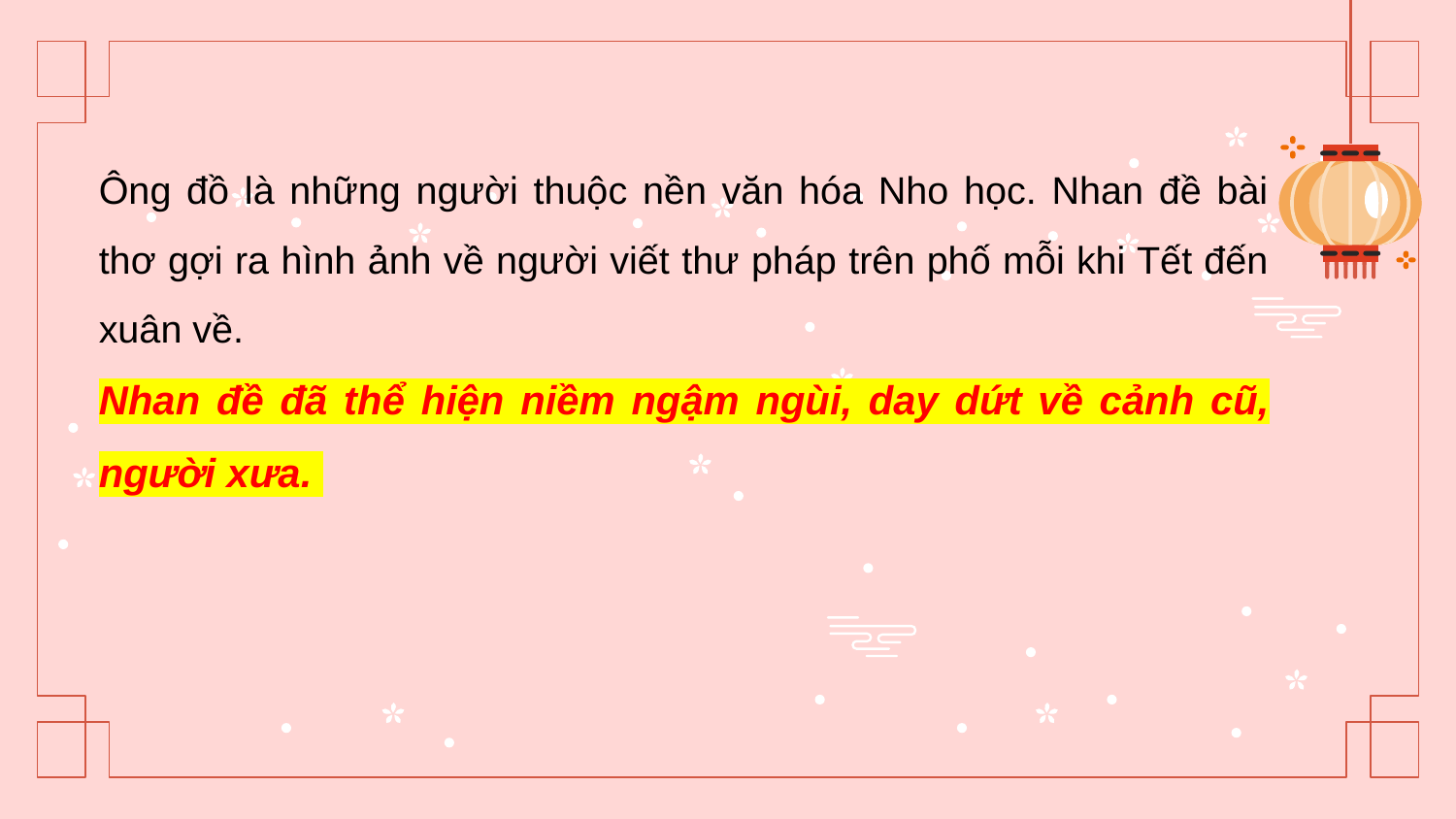

Ông đồ là những người thuộc nền văn hóa Nho học. Nhan đề bài thơ gợi ra hình ảnh về người viết thư pháp trên phố mỗi khi Tết đến xuân về.
Nhan đề đã thể hiện niềm ngậm ngùi, day dứt về cảnh cũ, người xưa.